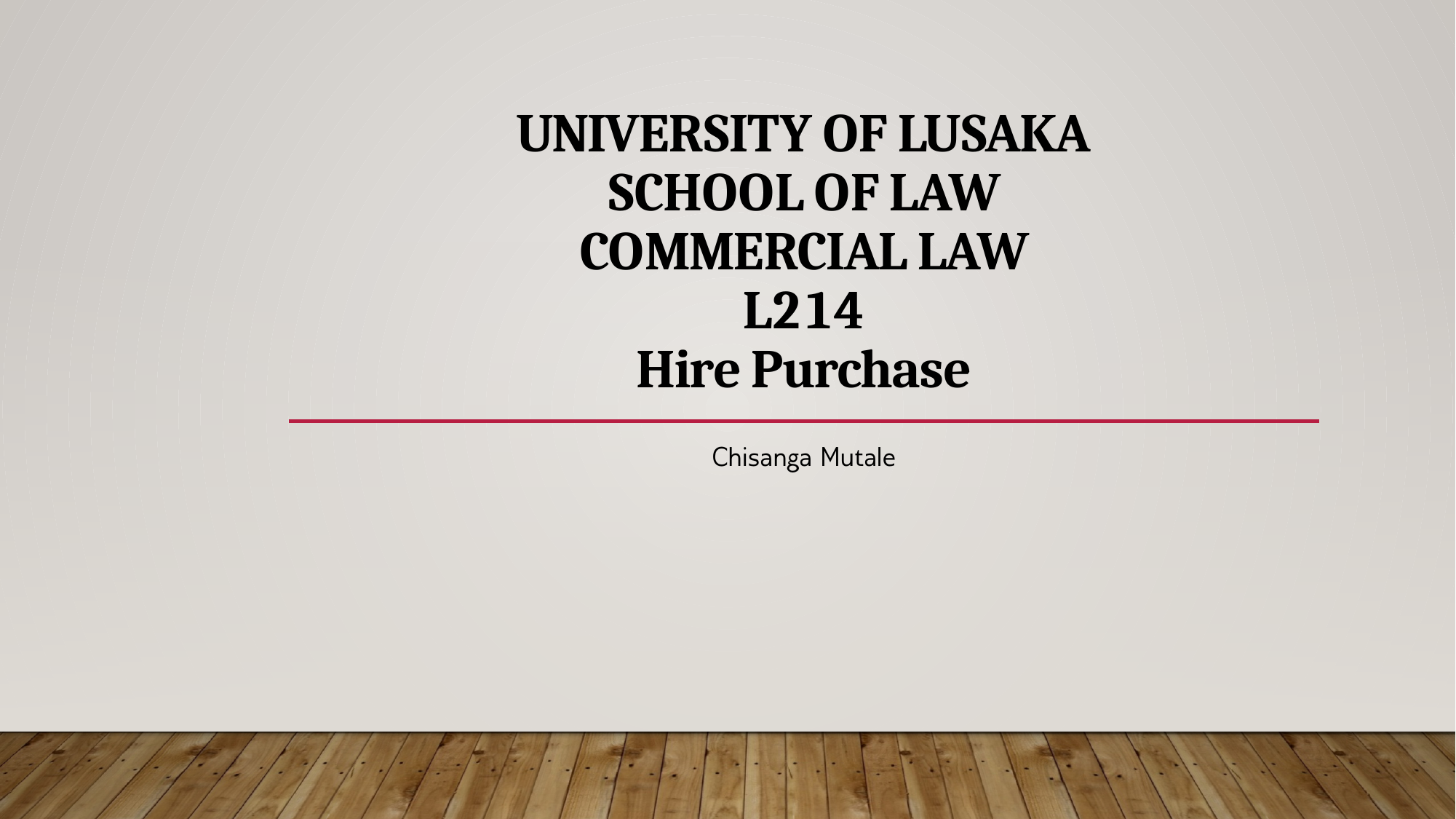

# UNIVERSITY OF LUSAKA SCHOOL OF LAW COMMERCIAL LAW L214 Hire Purchase
Chisanga Mutale